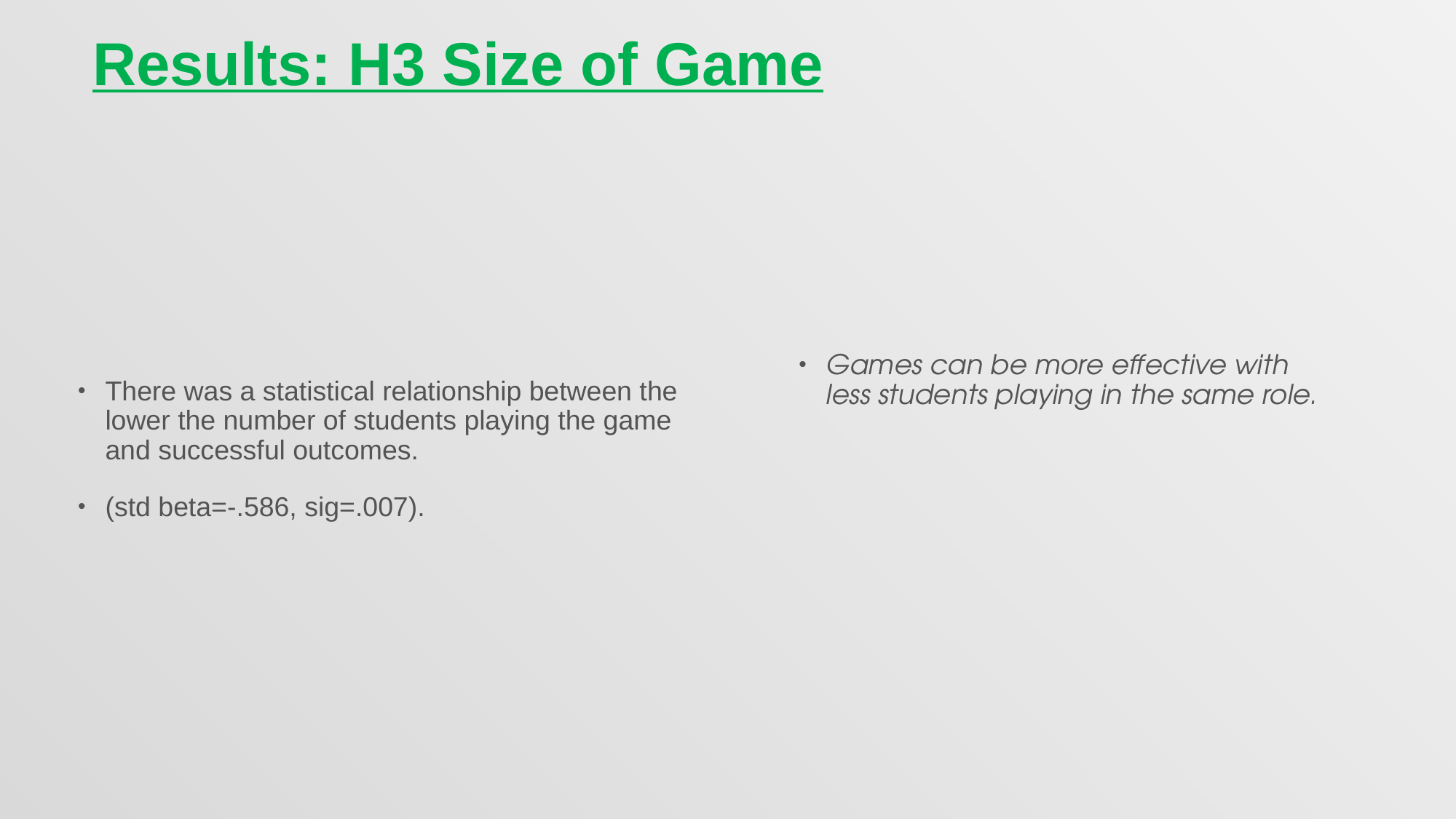

# Results: H3 Size of Game

There was a statistical relationship between the lower the number of students playing the game and successful outcomes.
(std beta=-.586, sig=.007).
Games can be more effective with less students playing in the same role.